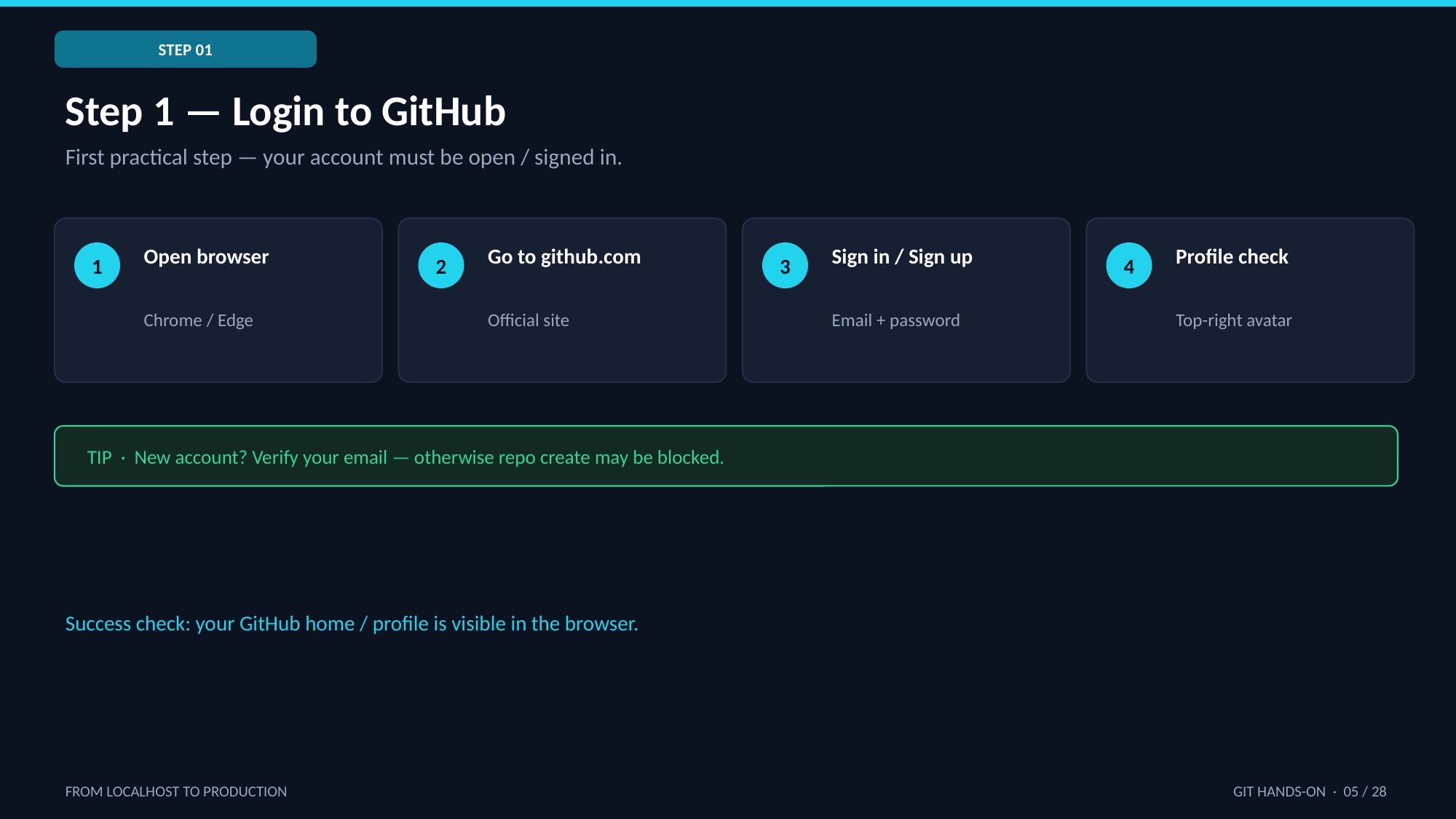

STEP 01
Step 1 — Login to GitHub
First practical step — your account must be open / signed in.

Open browser
Go to github.com
Sign in / Sign up
Profile check

1

2

3

4
Chrome / Edge
Official site
Email + password
Top-right avatar

TIP  ·  New account? Verify your email — otherwise repo create may be blocked.
Success check: your GitHub home / profile is visible in the browser.
FROM LOCALHOST TO PRODUCTION
GIT HANDS-ON  ·  05 / 28